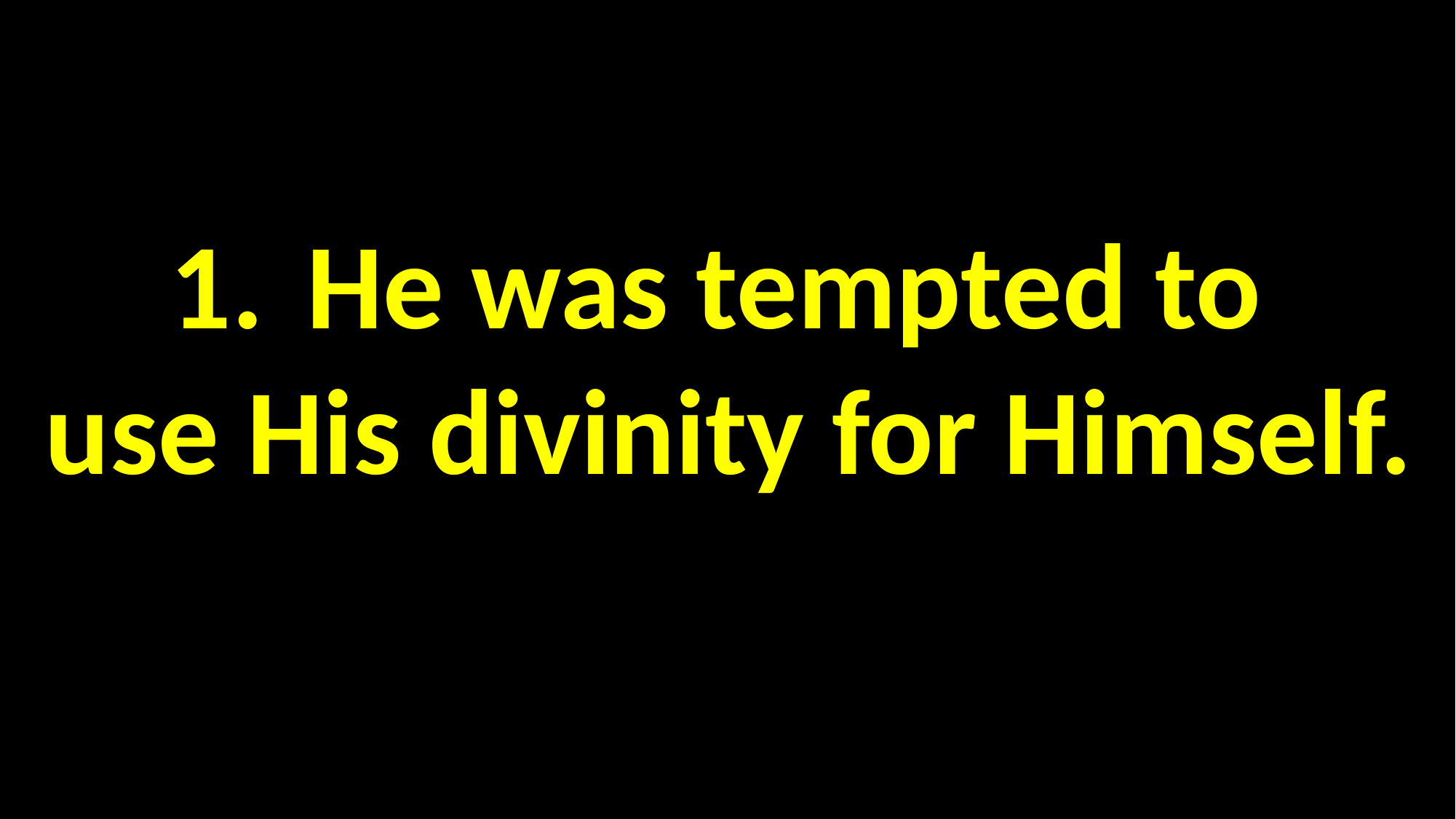

#
He was tempted to
use His divinity for Himself.